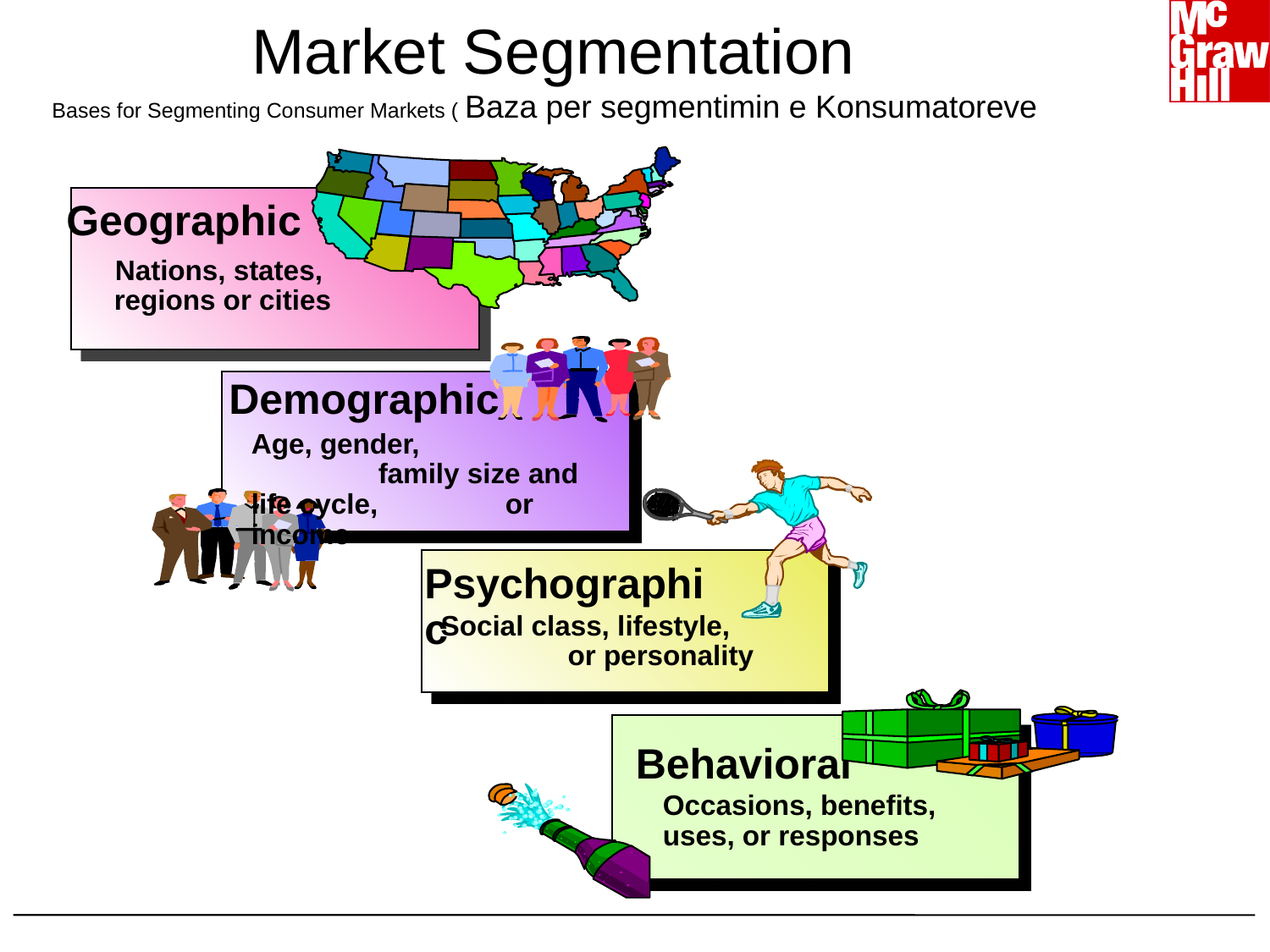

# Market Segmentation Bases for Segmenting Consumer Markets ( Baza per segmentimin e Konsumatoreve

Geographic
Nations, states,
regions or cities

Demographic
Age, gender, 		family size and life cycle,        	or income

Psychographic
Social class, lifestyle, 	or personality

Behavioral

Occasions, benefits, uses, or responses